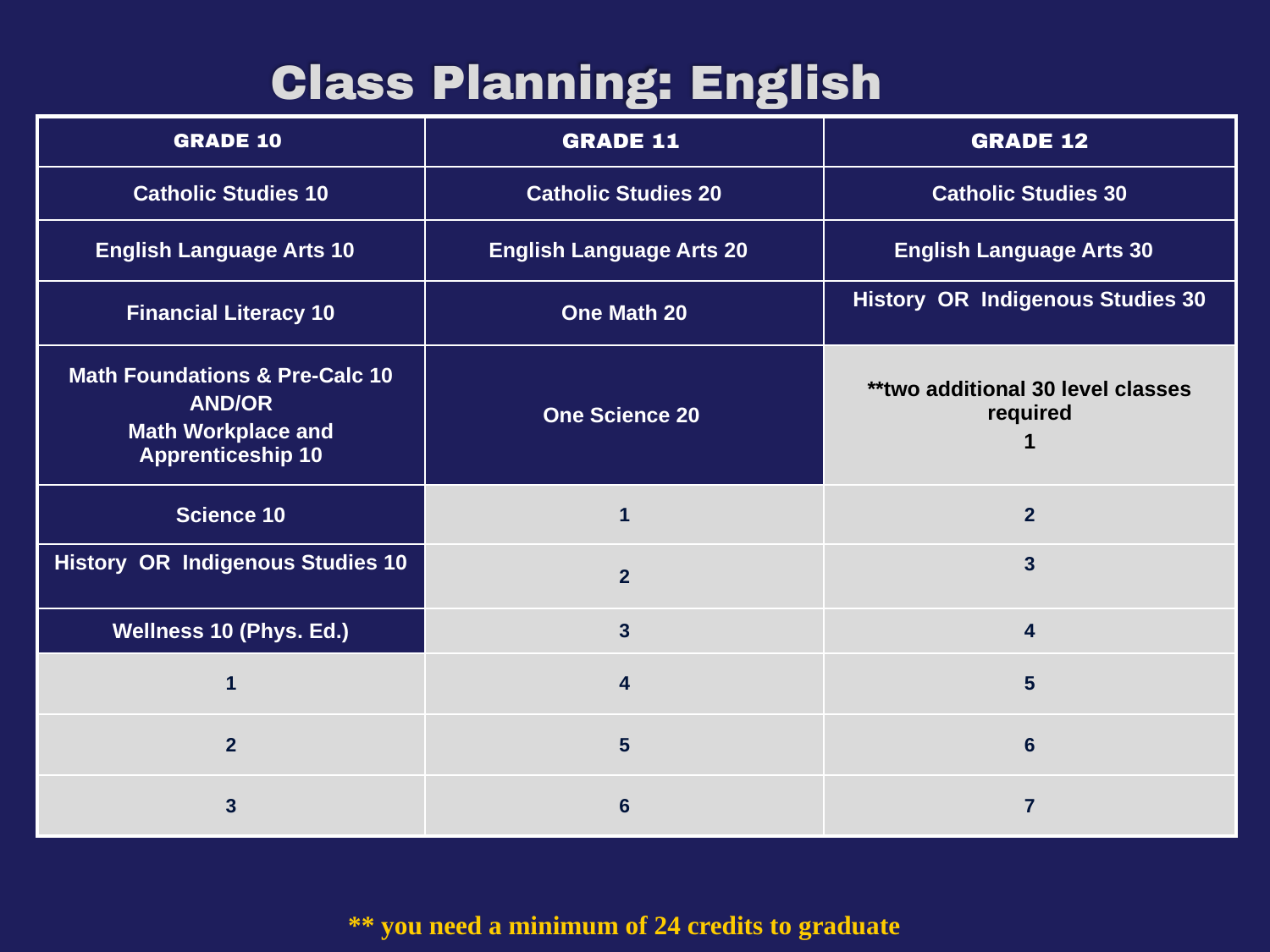

# Class Planning: English
| GRADE 10 | GRADE 11 | GRADE 12 |
| --- | --- | --- |
| Catholic Studies 10 | Catholic Studies 20 | Catholic Studies 30 |
| English Language Arts 10 | English Language Arts 20 | English Language Arts 30 |
| Financial Literacy 10 | One Math 20 | History OR Indigenous Studies 30 |
| Math Foundations & Pre-Calc 10 AND/OR Math Workplace and Apprenticeship 10 | One Science 20 | \*\*two additional 30 level classes required 1 |
| Science 10 | 1 | 2 |
| History OR Indigenous Studies 10 | 2 | 3 |
| Wellness 10 (Phys. Ed.) | 3 | 4 |
| 1 | 4 | 5 |
| 2 | 5 | 6 |
| 3 | 6 | 7 |
** you need a minimum of 24 credits to graduate